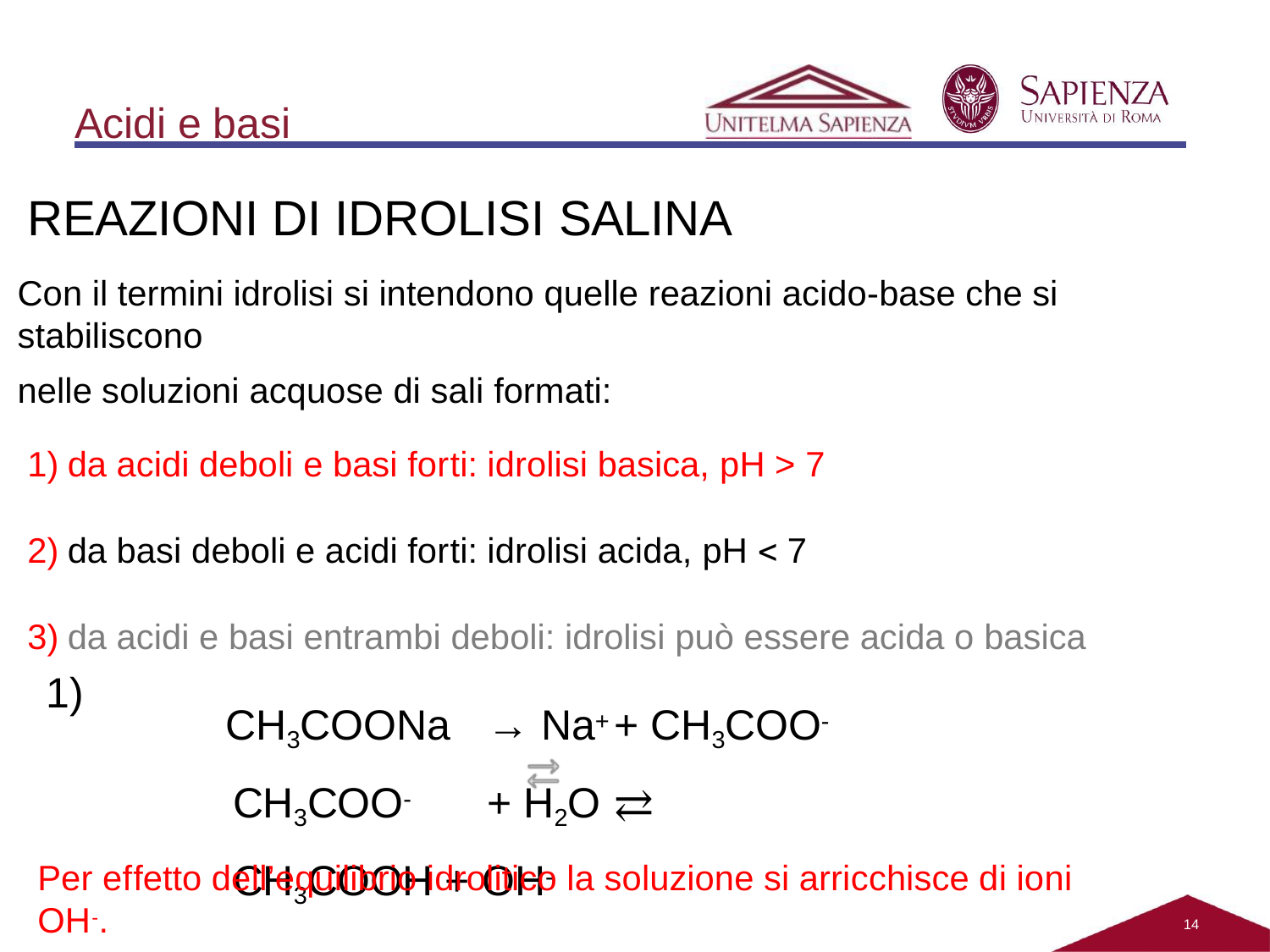

# Acidi e basi
REAZIONI DI IDROLISI SALINA
Con il termini idrolisi si intendono quelle reazioni acido-base che si stabiliscono
nelle soluzioni acquose di sali formati:
da acidi deboli e basi forti: idrolisi basica, pH > 7

da basi deboli e acidi forti: idrolisi acida, pH < 7

da acidi e basi entrambi deboli: idrolisi può essere acida o basica
1)
CH3COONa	→ Na+	+ CH3COO- CH3COO-	+ H2O ⇄ CH3COOH + OH-

Per effetto dell’equilibrio idrolitico la soluzione si arricchisce di ioni OH-.
14